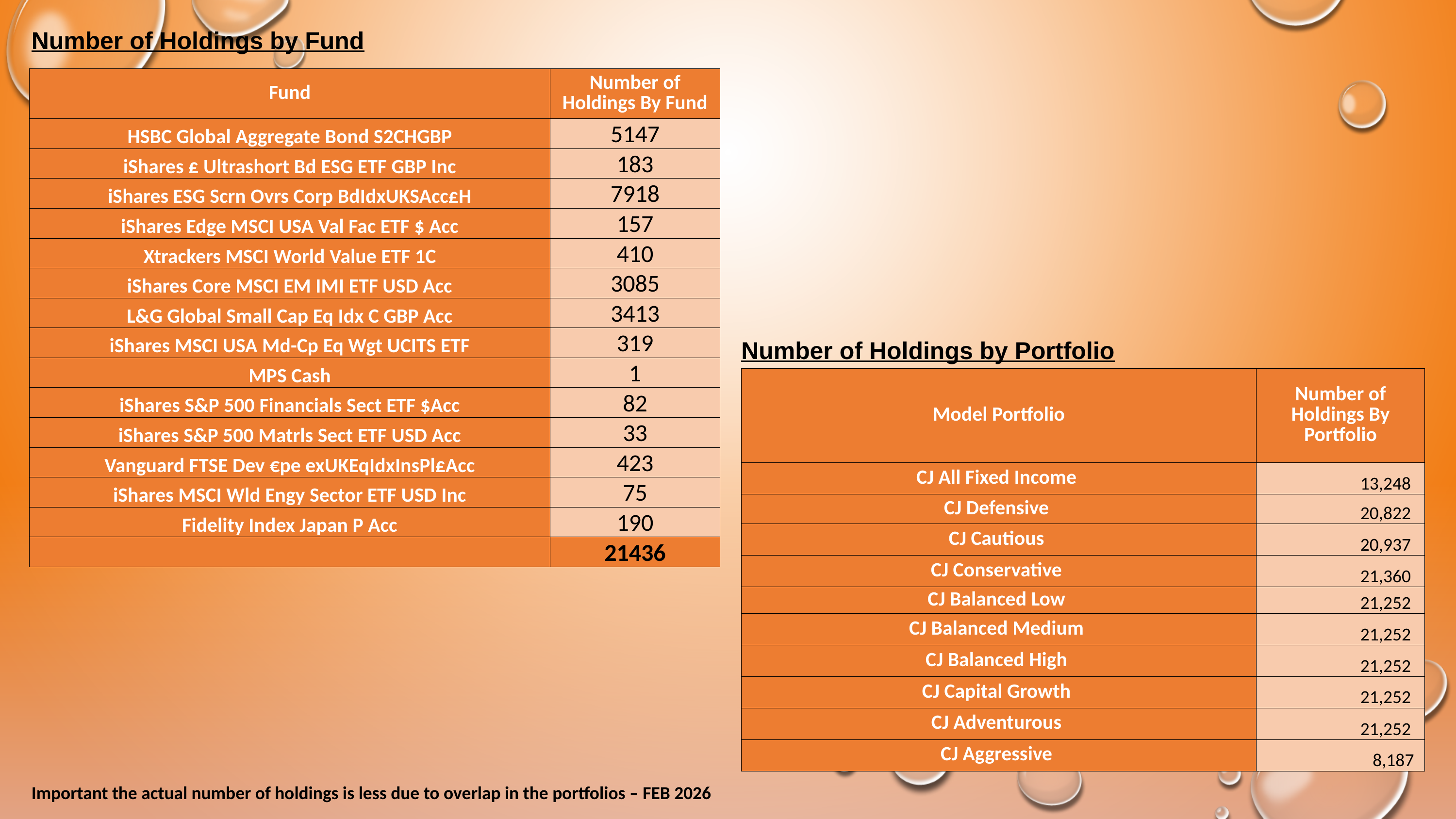

Number of Holdings by Fund
| Fund | Number of Holdings By Fund |
| --- | --- |
| HSBC Global Aggregate Bond S2CHGBP | 5147 |
| iShares £ Ultrashort Bd ESG ETF GBP Inc | 183 |
| iShares ESG Scrn Ovrs Corp BdIdxUKSAcc£H | 7918 |
| iShares Edge MSCI USA Val Fac ETF $ Acc | 157 |
| Xtrackers MSCI World Value ETF 1C | 410 |
| iShares Core MSCI EM IMI ETF USD Acc | 3085 |
| L&G Global Small Cap Eq Idx C GBP Acc | 3413 |
| iShares MSCI USA Md-Cp Eq Wgt UCITS ETF | 319 |
| MPS Cash | 1 |
| iShares S&P 500 Financials Sect ETF $Acc | 82 |
| iShares S&P 500 Matrls Sect ETF USD Acc | 33 |
| Vanguard FTSE Dev €pe exUKEqIdxInsPl£Acc | 423 |
| iShares MSCI Wld Engy Sector ETF USD Inc | 75 |
| Fidelity Index Japan P Acc | 190 |
|  | 21436 |
Number of Holdings by Portfolio
| Model Portfolio | Number of Holdings By Portfolio |
| --- | --- |
| CJ All Fixed Income | 13,248 |
| CJ Defensive | 20,822 |
| CJ Cautious | 20,937 |
| CJ Conservative | 21,360 |
| CJ Balanced Low | 21,252 |
| CJ Balanced Medium | 21,252 |
| CJ Balanced High | 21,252 |
| CJ Capital Growth | 21,252 |
| CJ Adventurous | 21,252 |
| CJ Aggressive | 8,187 |
Important the actual number of holdings is less due to overlap in the portfolios – FEB 2026